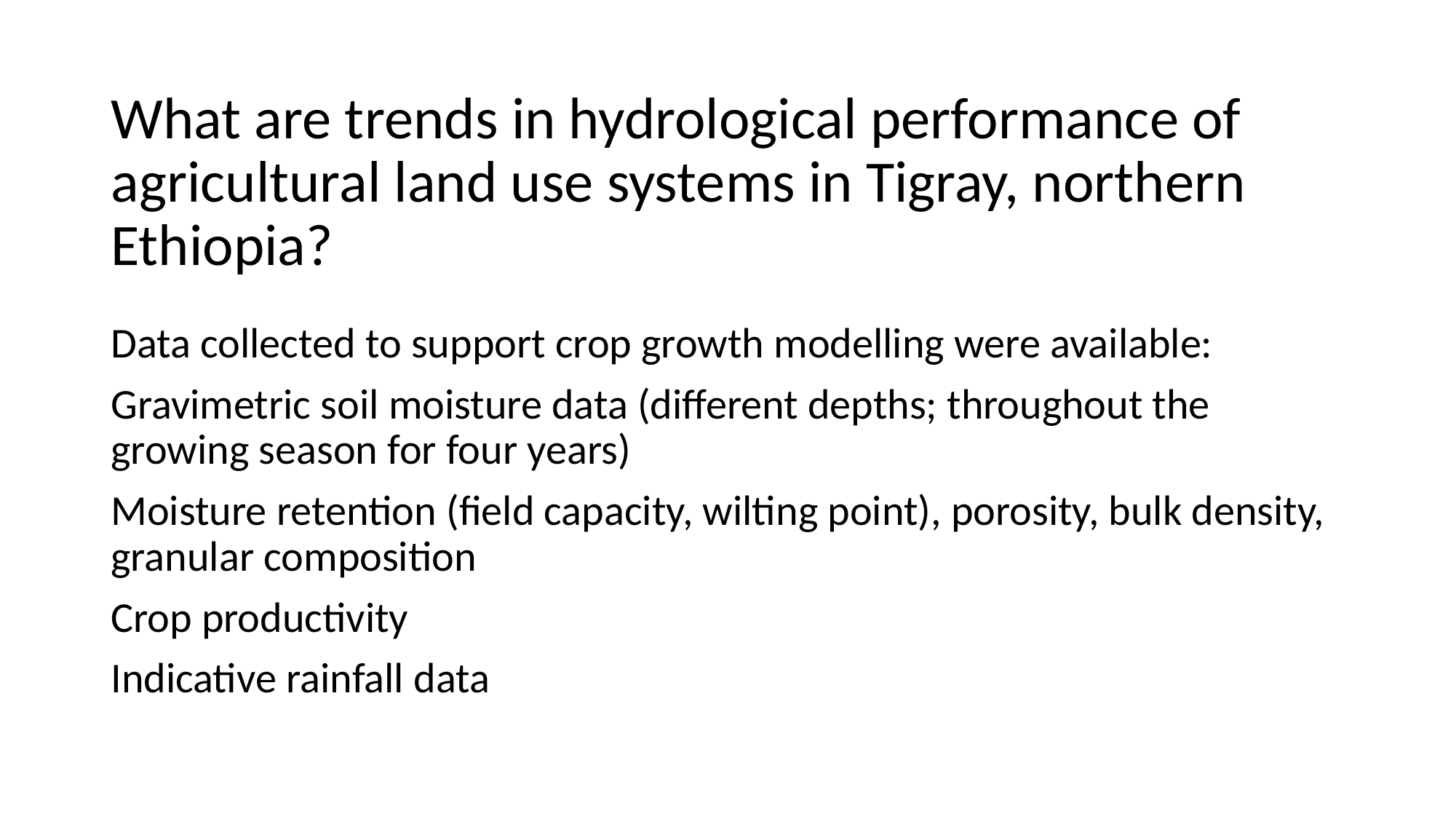

# What are trends in hydrological performance of agricultural land use systems in Tigray, northern Ethiopia?
Data collected to support crop growth modelling were available:
Gravimetric soil moisture data (different depths; throughout the growing season for four years)
Moisture retention (field capacity, wilting point), porosity, bulk density, granular composition
Crop productivity
Indicative rainfall data